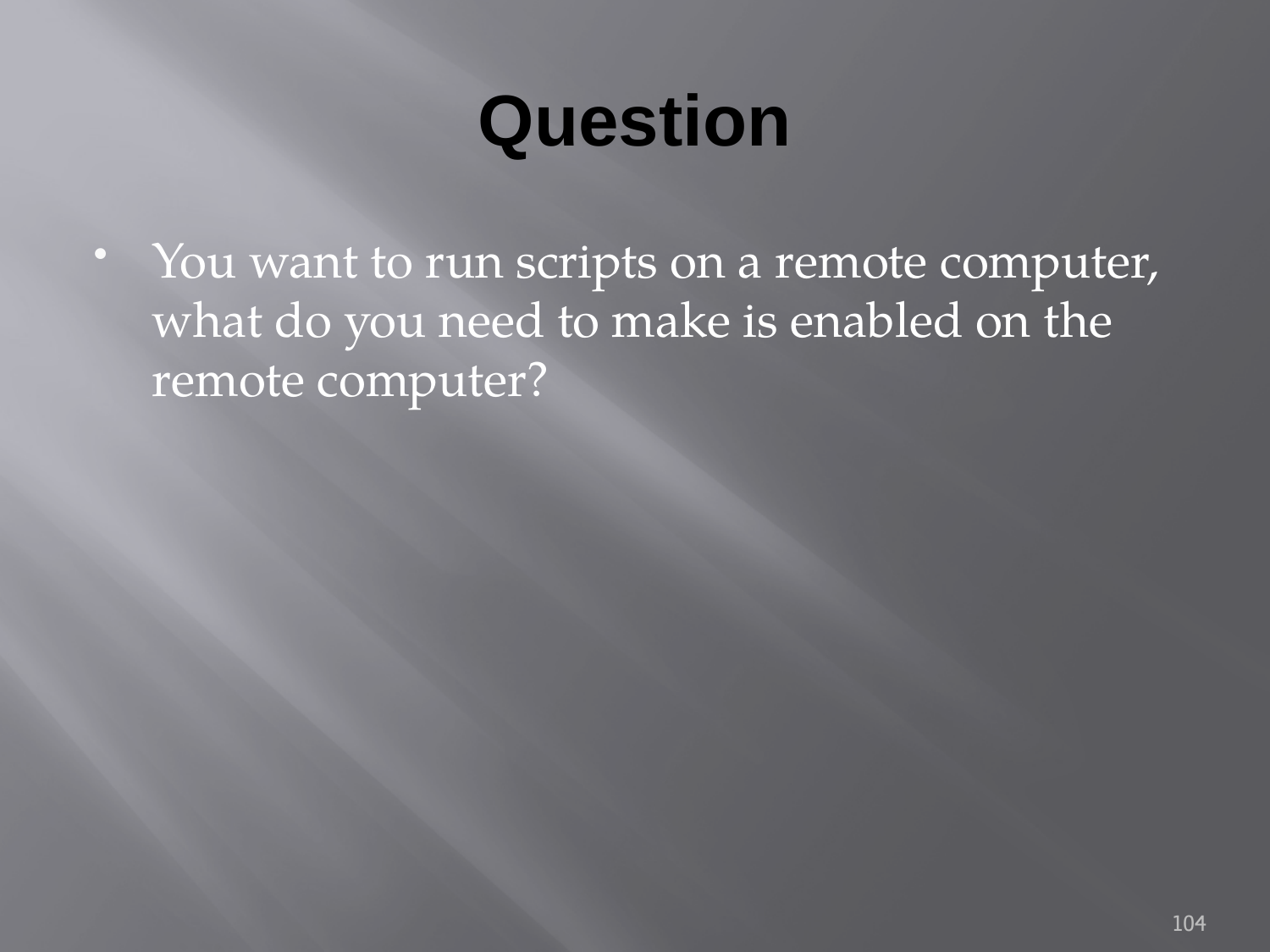

# Question
You want to run scripts on a remote computer, what do you need to make is enabled on the remote computer?

104